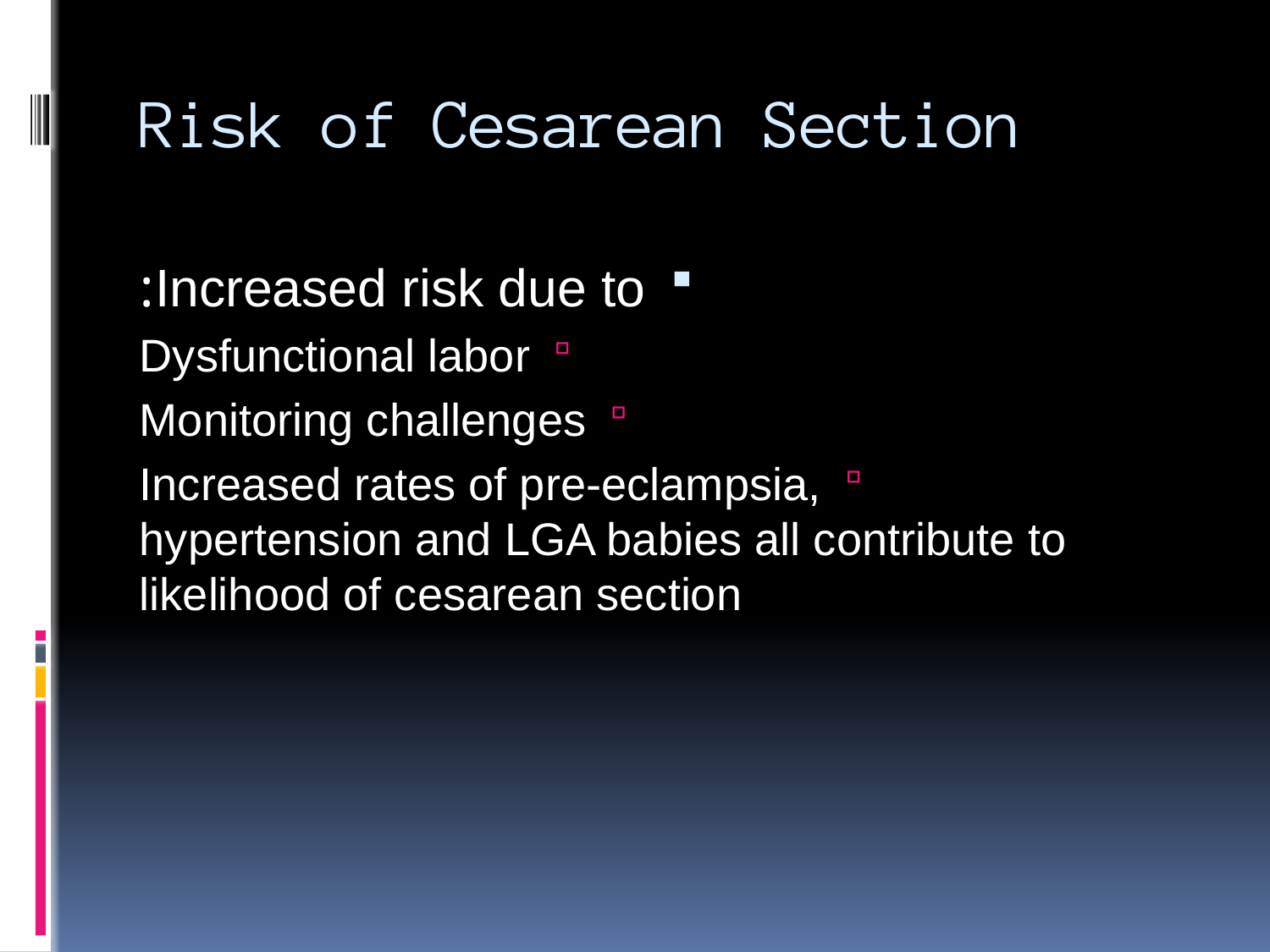

# Risk of Cesarean Section
Increased risk due to:
Dysfunctional labor
Monitoring challenges
Increased rates of pre-eclampsia, hypertension and LGA babies all contribute to likelihood of cesarean section